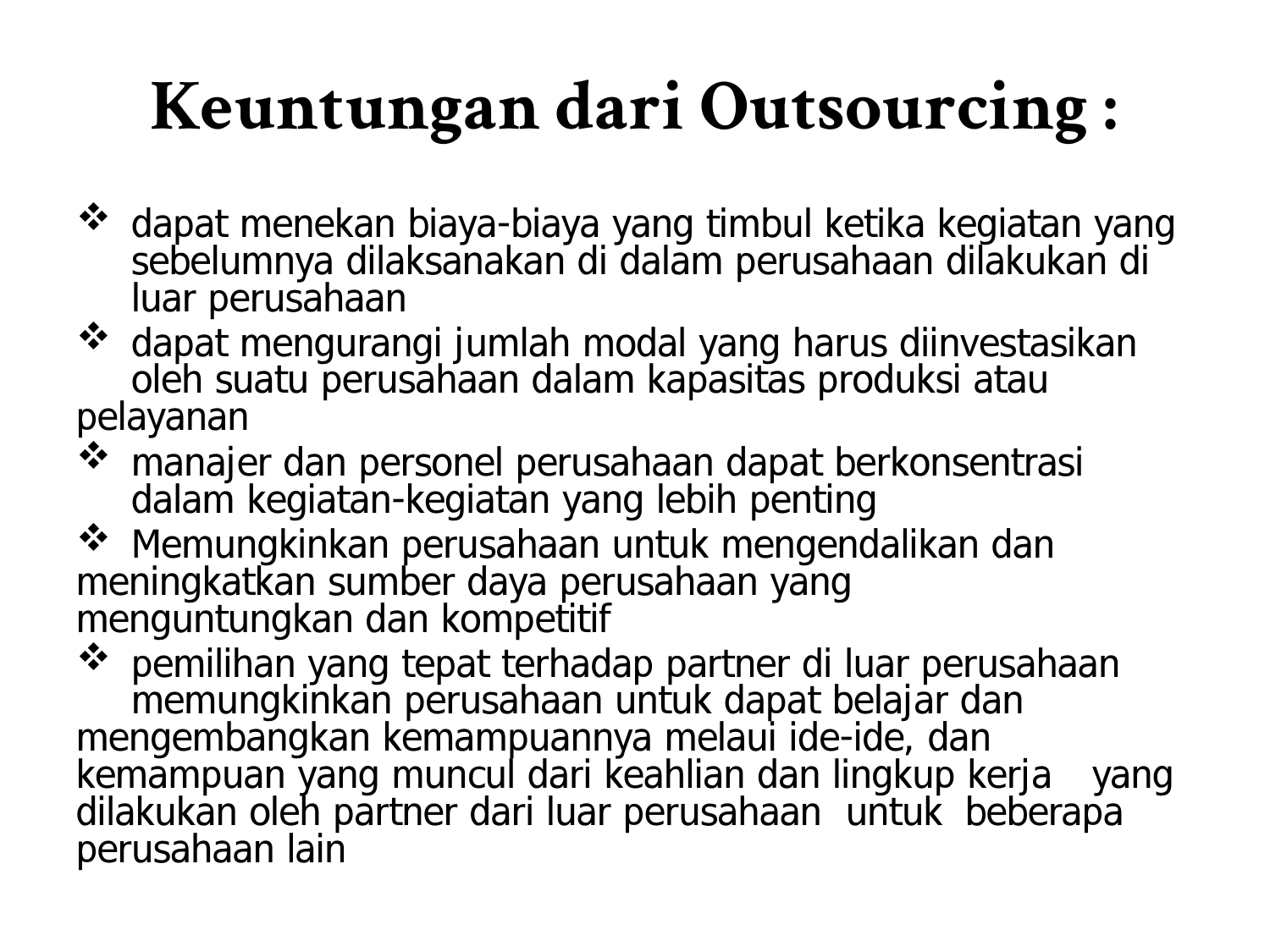

# Keuntungan dari Outsourcing :
 	dapat menekan biaya-biaya yang timbul ketika kegiatan yang 	sebelumnya dilaksanakan di dalam perusahaan dilakukan di 	luar perusahaan
 	dapat mengurangi jumlah modal yang harus diinvestasikan 	oleh suatu perusahaan dalam kapasitas produksi atau 	pelayanan
 	manajer dan personel perusahaan dapat berkonsentrasi 	dalam kegiatan-kegiatan yang lebih penting
 	Memungkinkan perusahaan untuk mengendalikan dan 	meningkatkan sumber daya perusahaan yang 	menguntungkan dan kompetitif
 	pemilihan yang tepat terhadap partner di luar perusahaan 	memungkinkan perusahaan untuk dapat belajar dan  	mengembangkan kemampuannya melaui ide-ide, dan 	kemampuan yang muncul dari keahlian dan lingkup kerja 	yang dilakukan oleh partner dari luar perusahaan  untuk 	beberapa perusahaan lain